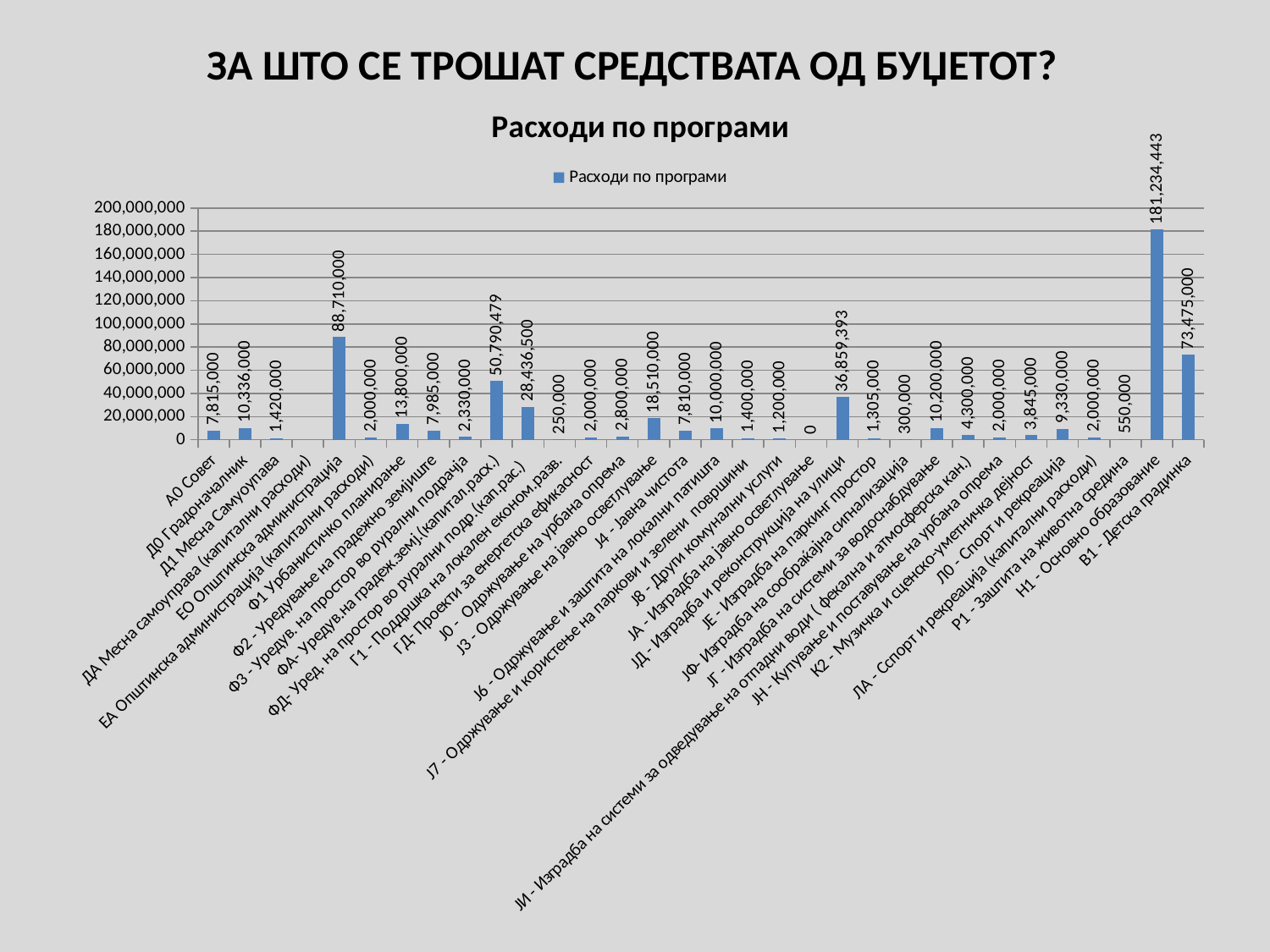

ЗА ШТО СЕ ТРОШАТ СРЕДСТВАТА ОД БУЏЕТОТ?

### Chart:

| Category | Расходи по програми |
|---|---|
| А0 Совет | 7815000.0 |
| Д0 Градоначалник | 10336000.0 |
| Д1 Месна Самуоупава | 1420000.0 |
| ДА Месна самоуправа (капитални расходи) | None |
| ЕО Општинска администрација | 88710000.0 |
| ЕА Општинска администрација (капитални расходи) | 2000000.0 |
| Ф1 Урбанистичко планирање | 13800000.0 |
| Ф2 - Уредување на градежно земјиште | 7985000.0 |
| Ф3 - Уредув. на простор во рурални подрачја | 2330000.0 |
| ФА- Уредув.на градеж.земј.(капитал.расх.) | 50790479.0 |
| ФД- Уред. на простор во рурални подр.(кап.рас.)   | 28436500.0 |
| Г1 - Поддршка на локален економ.разв. | 250000.0 |
| ГД- Проекти за енергетска ефикасност | 2000000.0 |
| Ј0 -  Одржување на урбана опрема | 2800000.0 |
| Ј3 - Одржување на јавно осветлување | 18510000.0 |
| Ј4 - Јавна чистота | 7810000.0 |
| Ј6 - Одржување и заштита на локални патишта | 10000000.0 |
| Ј7 - Одржување и користење на паркови и зелени  површини  | 1400000.0 |
| Ј8 - Други комунални услуги | 1200000.0 |
| ЈА - Изградба на јавно осветлување | 0.0 |
| ЈД - Изградба и реконструкција на улици | 36859393.0 |
| ЈЕ - Изградба на паркинг простор | 1305000.0 |
| ЈФ- Изградба на сообраќајна сигнализација | 300000.0 |
| ЈГ - Изградба на системи за водоснабдување | 10200000.0 |
| ЈИ - Изградба на системи за одведување на отпадни води ( фекална и атмосферска кан.) | 4300000.0 |
| ЈН - Купување и поставување на урбана опрема | 2000000.0 |
| К2 - Музичка и сценско-уметничка дејност | 3845000.0 |
| Л0 - Спорт и рекреација | 9330000.0 |
| ЛА - Сспорт и рекреација (капитални расходи) | 2000000.0 |
| Р1 - Заштита на животна средина | 550000.0 |
| Н1 - Основно образование | 181234443.0 |
| В1 - Детска градинка | 73475000.0 |